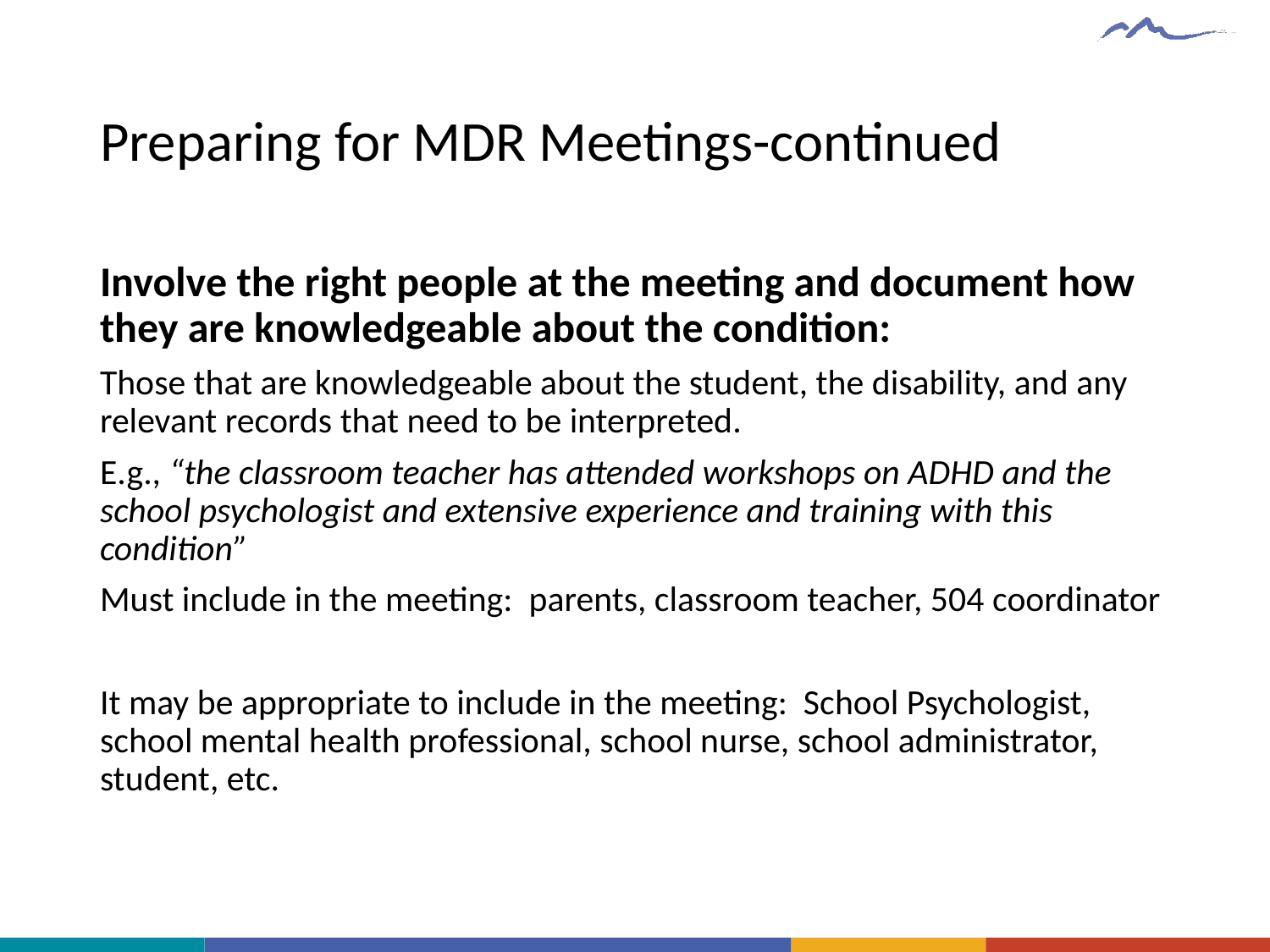

# Preparing for MDR Meetings-continued
Involve the right people at the meeting and document how they are knowledgeable about the condition:
Those that are knowledgeable about the student, the disability, and any relevant records that need to be interpreted.
E.g., “the classroom teacher has attended workshops on ADHD and the school psychologist and extensive experience and training with this condition”
Must include in the meeting:  parents, classroom teacher, 504 coordinator

It may be appropriate to include in the meeting:  School Psychologist, school mental health professional, school nurse, school administrator, student, etc.